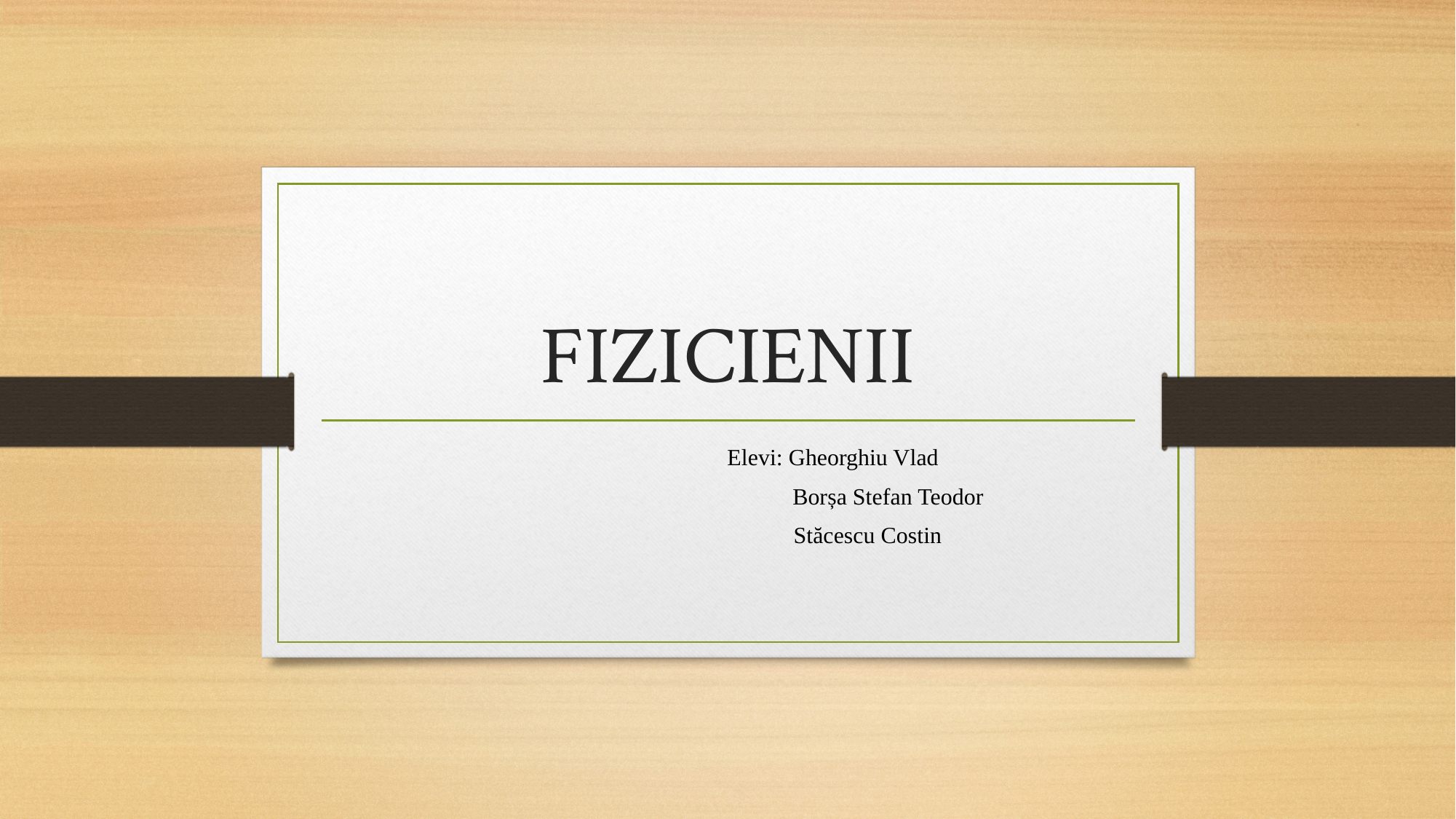

# FIZICIENII
                                    Elevi: Gheorghiu Vlad
                                                       Borșa Stefan Teodor
                                                Stăcescu Costin